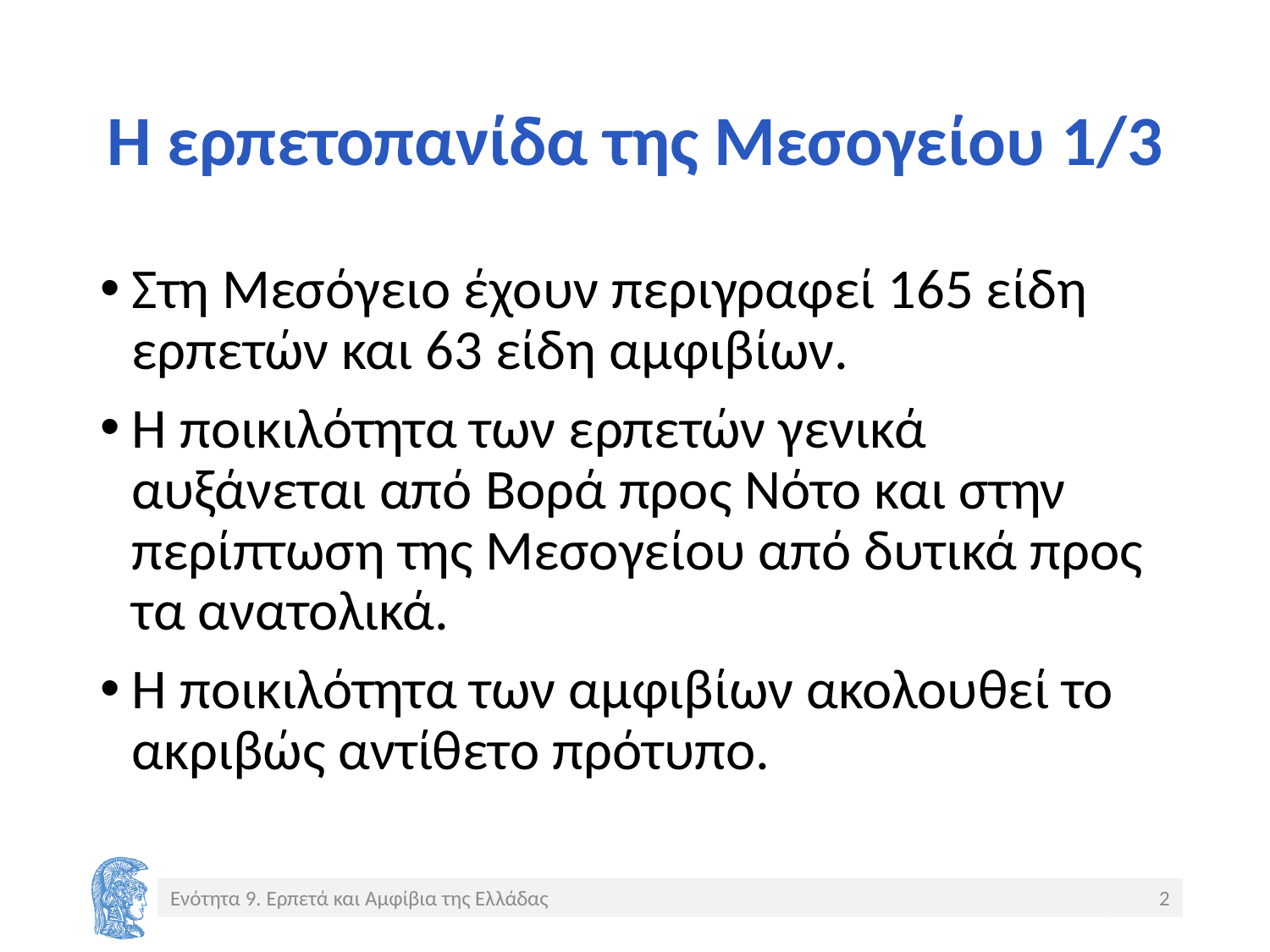

# Η ερπετοπανίδα της Μεσογείου 1/3
Στη Μεσόγειο έχουν περιγραφεί 165 είδη ερπετών και 63 είδη αμφιβίων.
Η ποικιλότητα των ερπετών γενικά αυξάνεται από Βορά προς Νότο και στην περίπτωση της Μεσογείου από δυτικά προς τα ανατολικά.
Η ποικιλότητα των αμφιβίων ακολουθεί το ακριβώς αντίθετο πρότυπο.

Ενότητα 9. Ερπετά και Αμφίβια της Ελλάδας
2